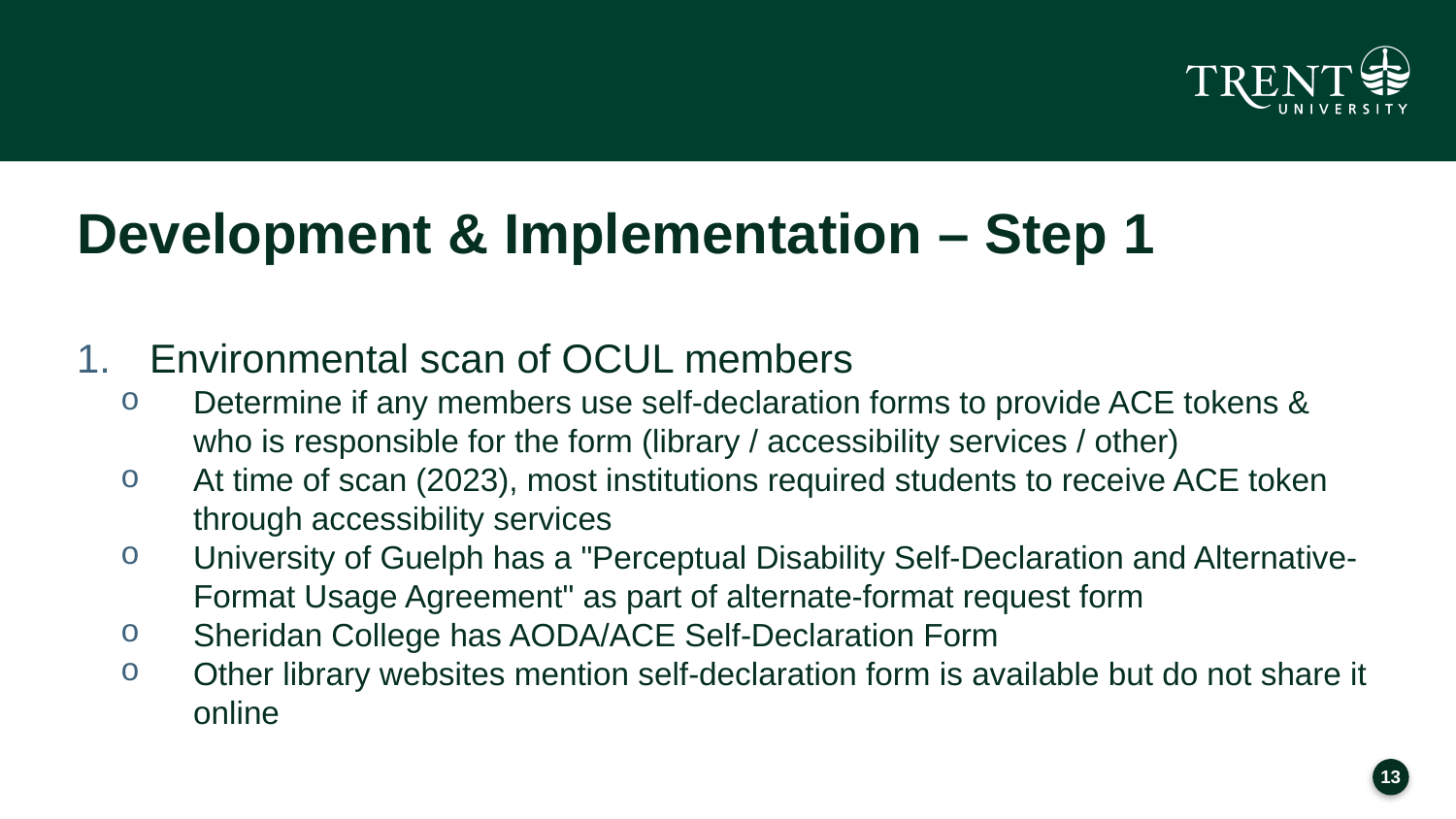

# Development & Implementation – Step 1
Environmental scan of OCUL members
Determine if any members use self-declaration forms to provide ACE tokens & who is responsible for the form (library / accessibility services / other)
At time of scan (2023), most institutions required students to receive ACE token through accessibility services
University of Guelph has a "Perceptual Disability Self-Declaration and Alternative-Format Usage Agreement" as part of alternate-format request form
Sheridan College has AODA/ACE Self-Declaration Form
Other library websites mention self-declaration form is available but do not share it online

13